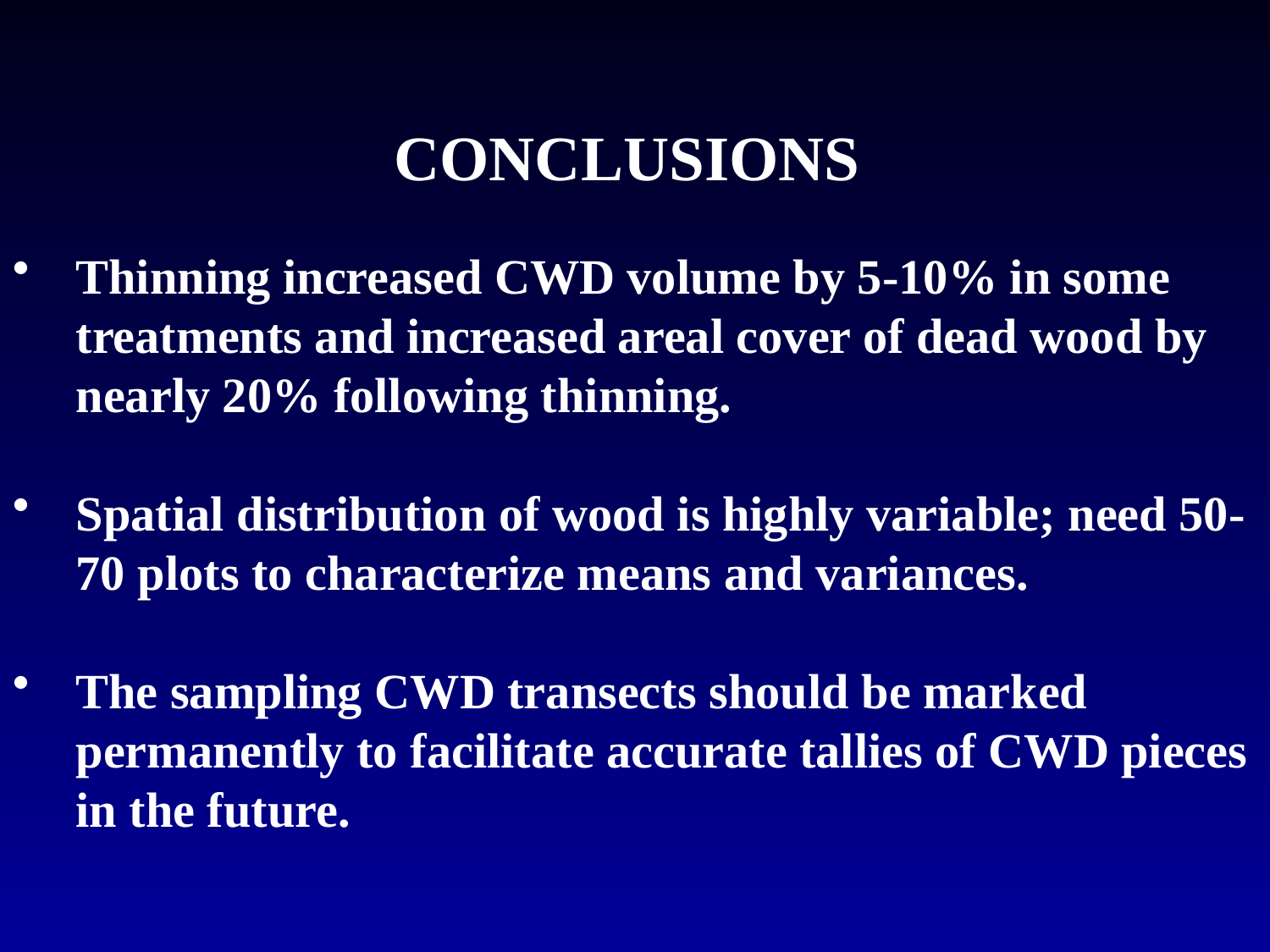

CONCLUSIONS

Thinning increased CWD volume by 5-10% in some treatments and increased areal cover of dead wood by nearly 20% following thinning.

Spatial distribution of wood is highly variable; need 50-70 plots to characterize means and variances.

The sampling CWD transects should be marked permanently to facilitate accurate tallies of CWD pieces in the future.